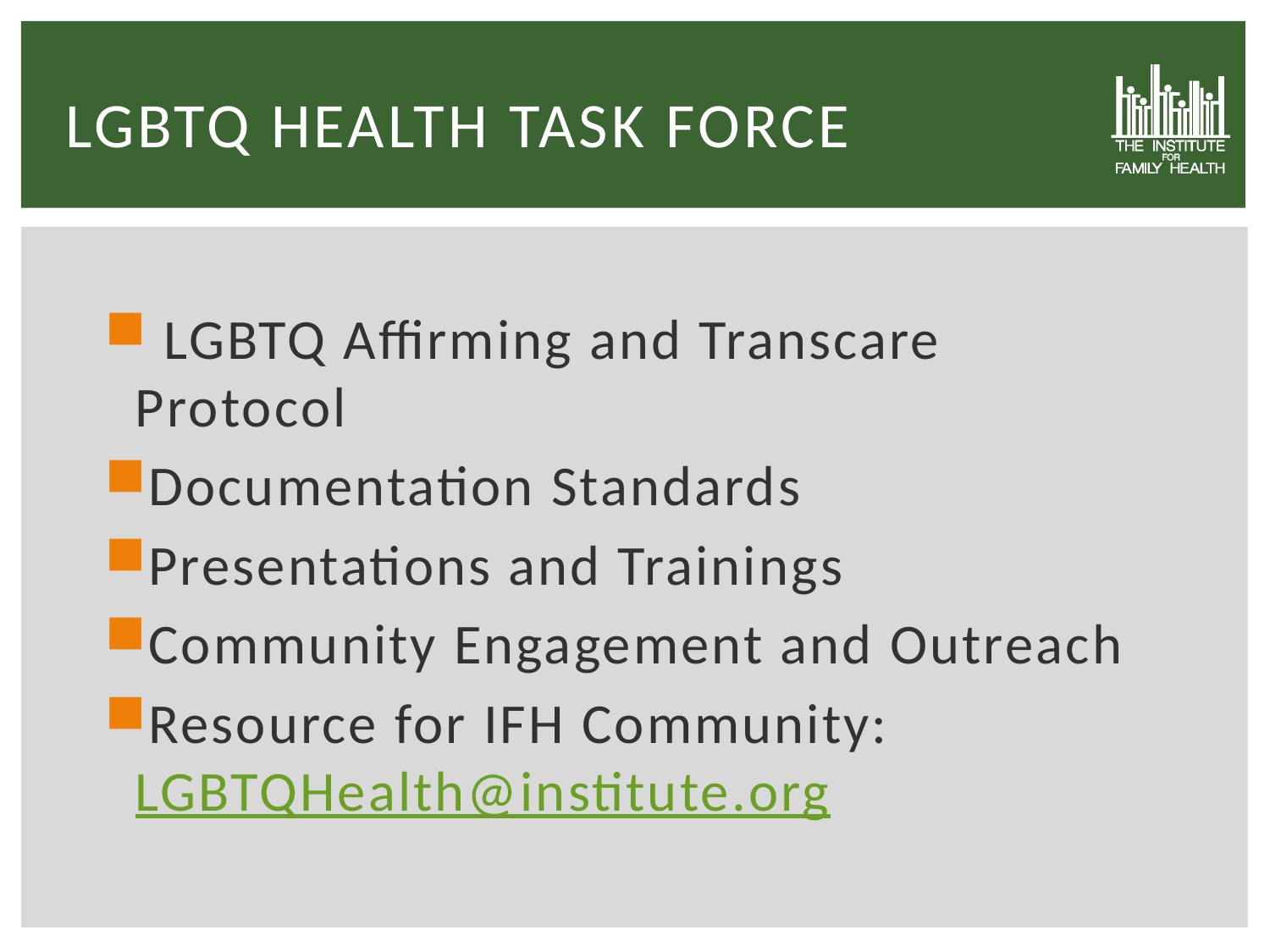

# LGBTQ Health Task Force
 LGBTQ Affirming and Transcare Protocol
Documentation Standards
Presentations and Trainings
Community Engagement and Outreach
Resource for IFH Community:
LGBTQHealth@institute.org